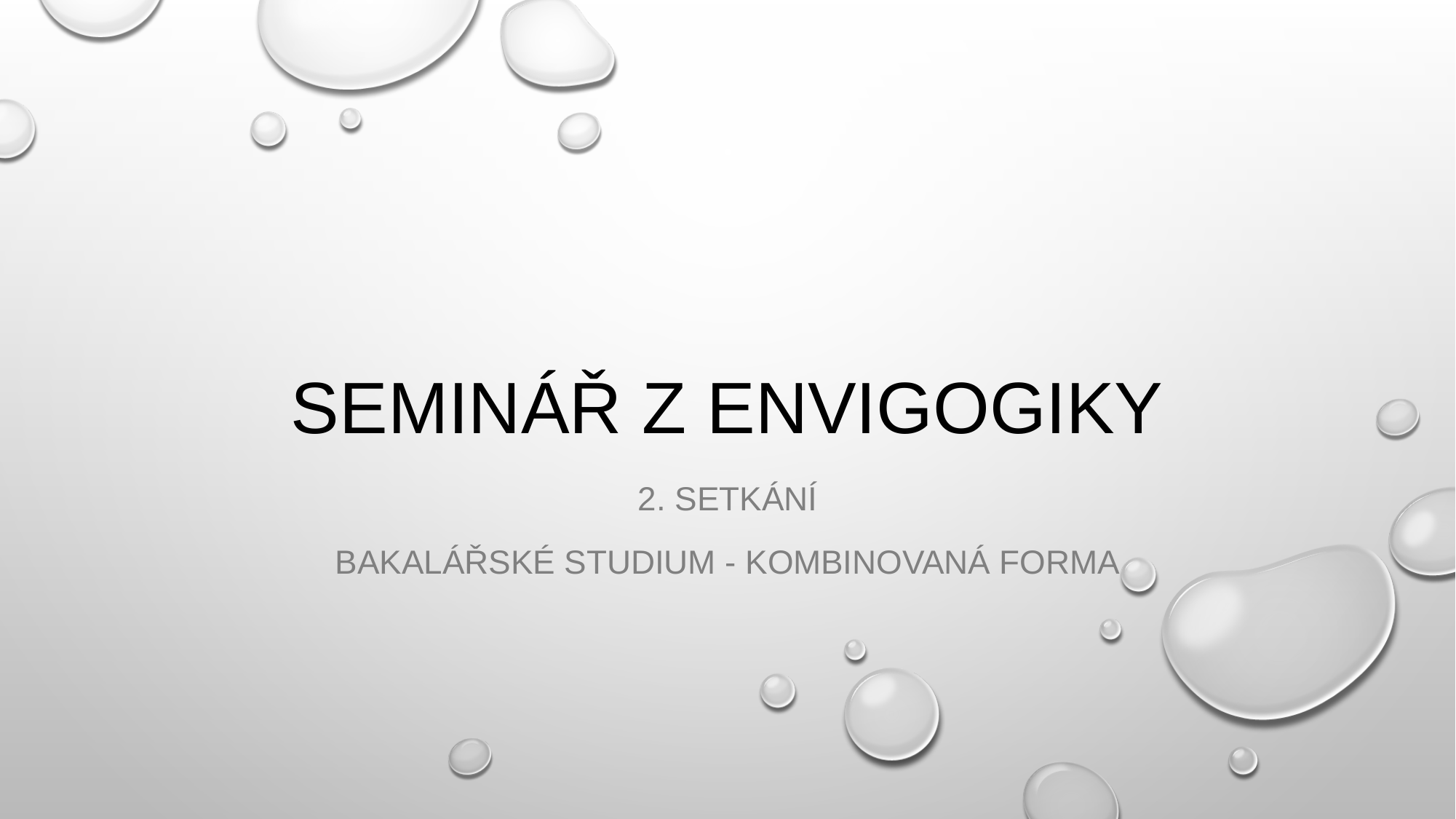

# Seminář z envigogiky
2. Setkání
Bakalářské studium - kombinovaná forma